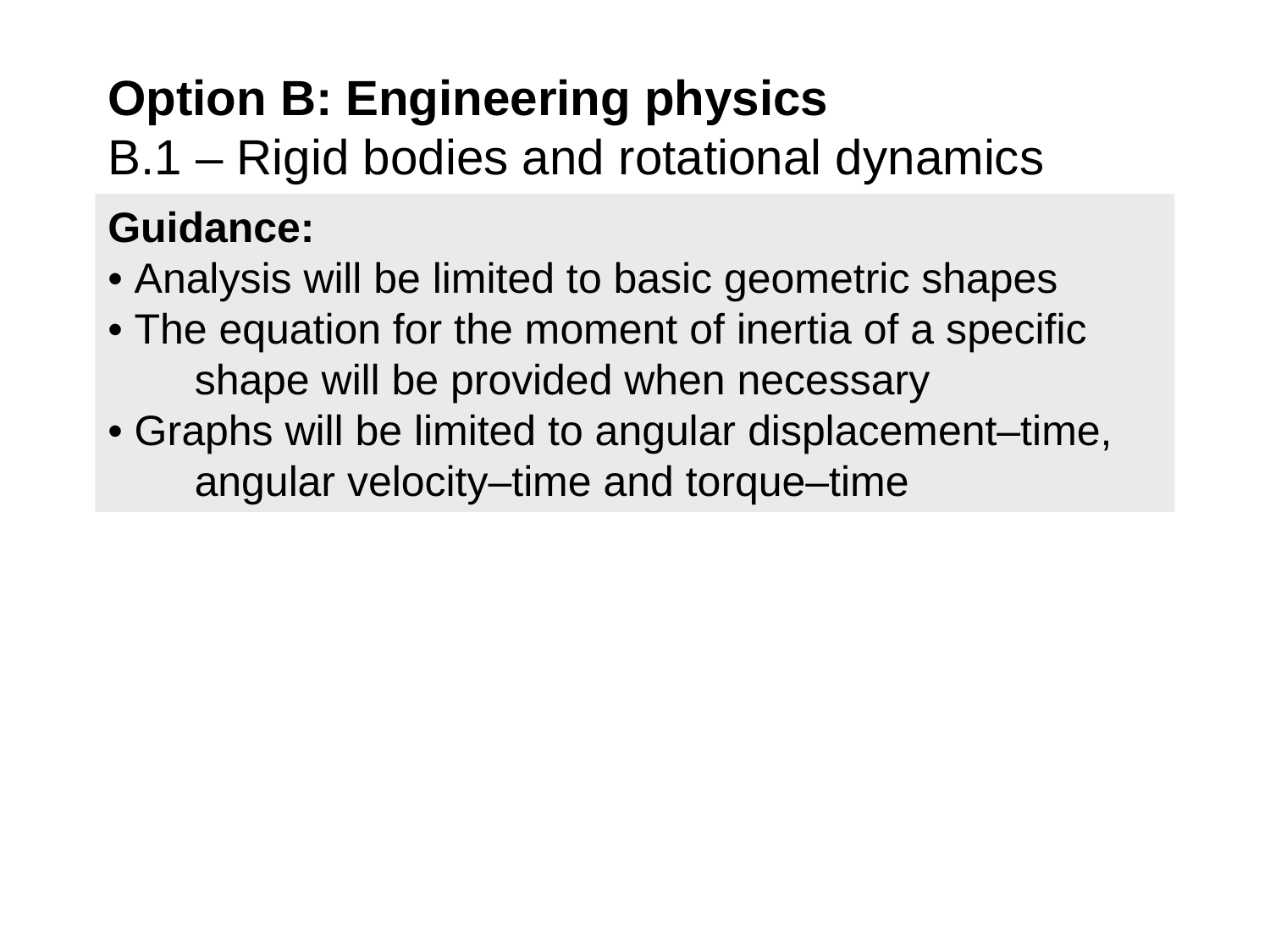

# Option B: Engineering physics B.1 – Rigid bodies and rotational dynamics
Guidance:
• Analysis will be limited to basic geometric shapes
• The equation for the moment of inertia of a specific shape will be provided when necessary
• Graphs will be limited to angular displacement–time, angular velocity–time and torque–time